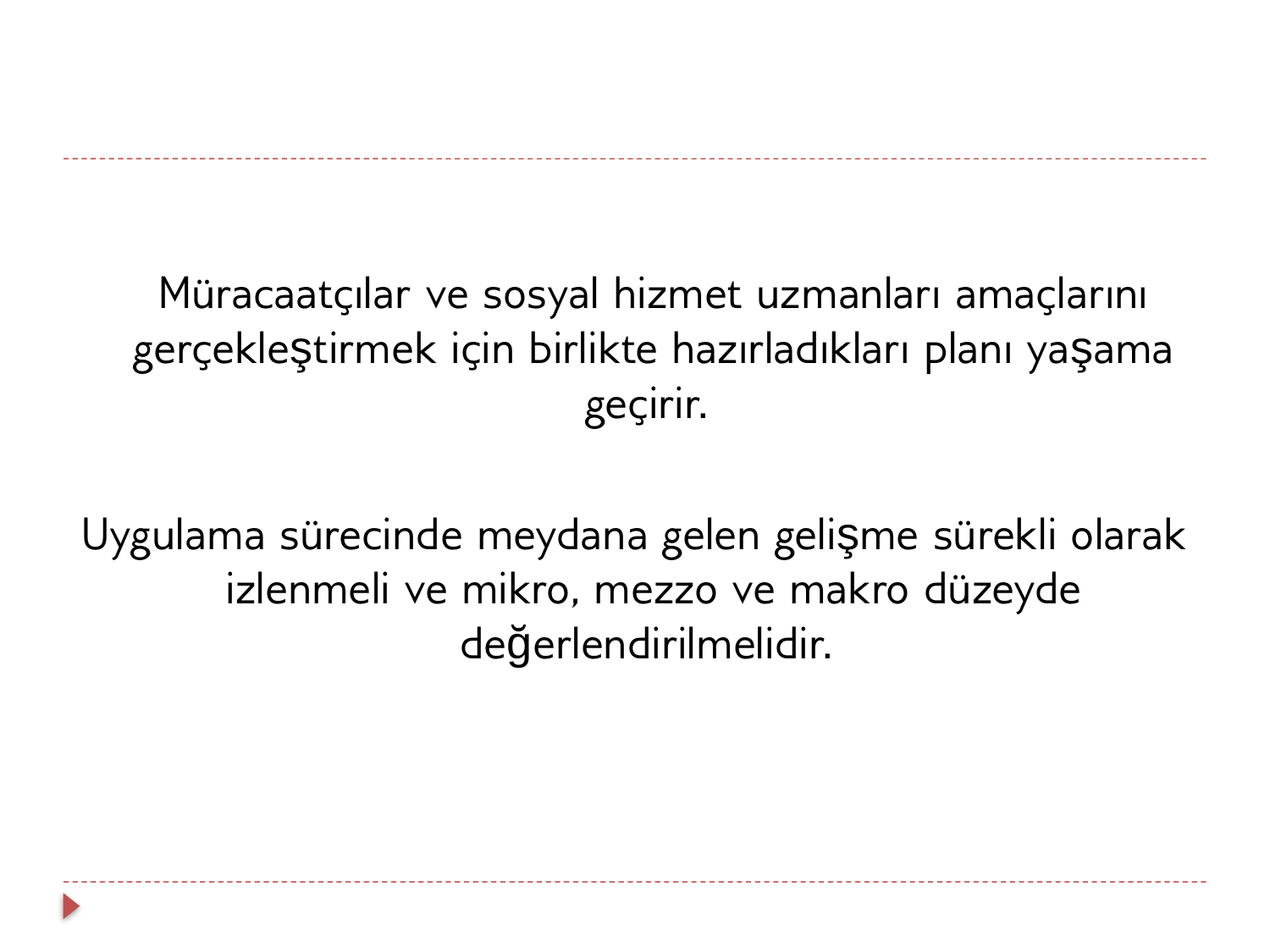

Müracaatçılar ve sosyal hizmet uzmanları amaçlarını gerçekleştirmek için birlikte hazırladıkları planı yaşama geçirir.

Uygulama sürecinde meydana gelen gelişme sürekli olarak izlenmeli ve mikro, mezzo ve makro düzeyde değerlendirilmelidir.